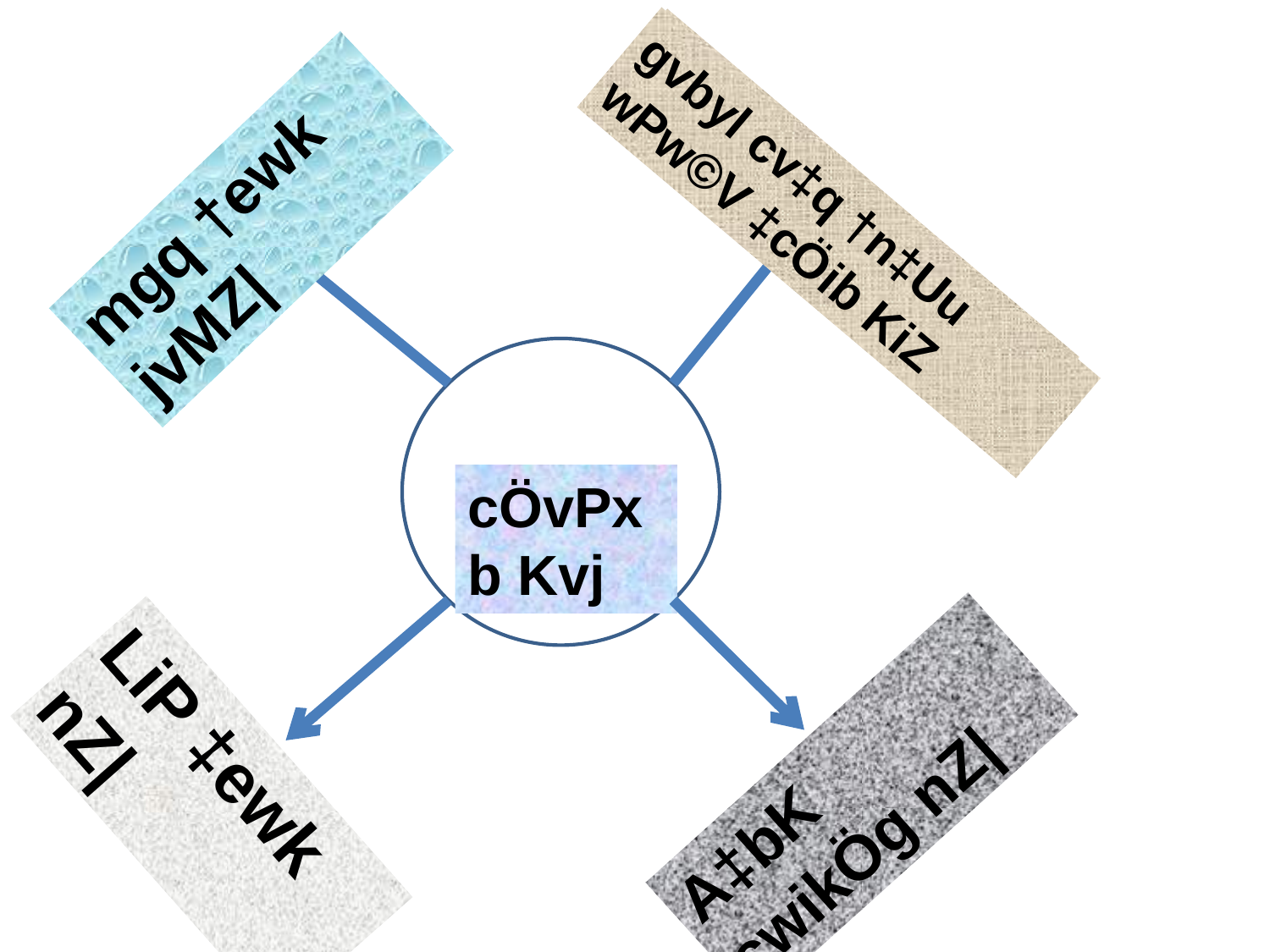

mgq †ewk jvMZ|
gvbyl cv‡q †n‡Uu wPw©V ‡cÖib KiZ
gvbyl cv‡q †n‡Uu wPw©V ‡cÖib KiZ

cÖvPxb Kvj
A‡bK cwikÖg nZ|
LiP ‡ewk nZ|